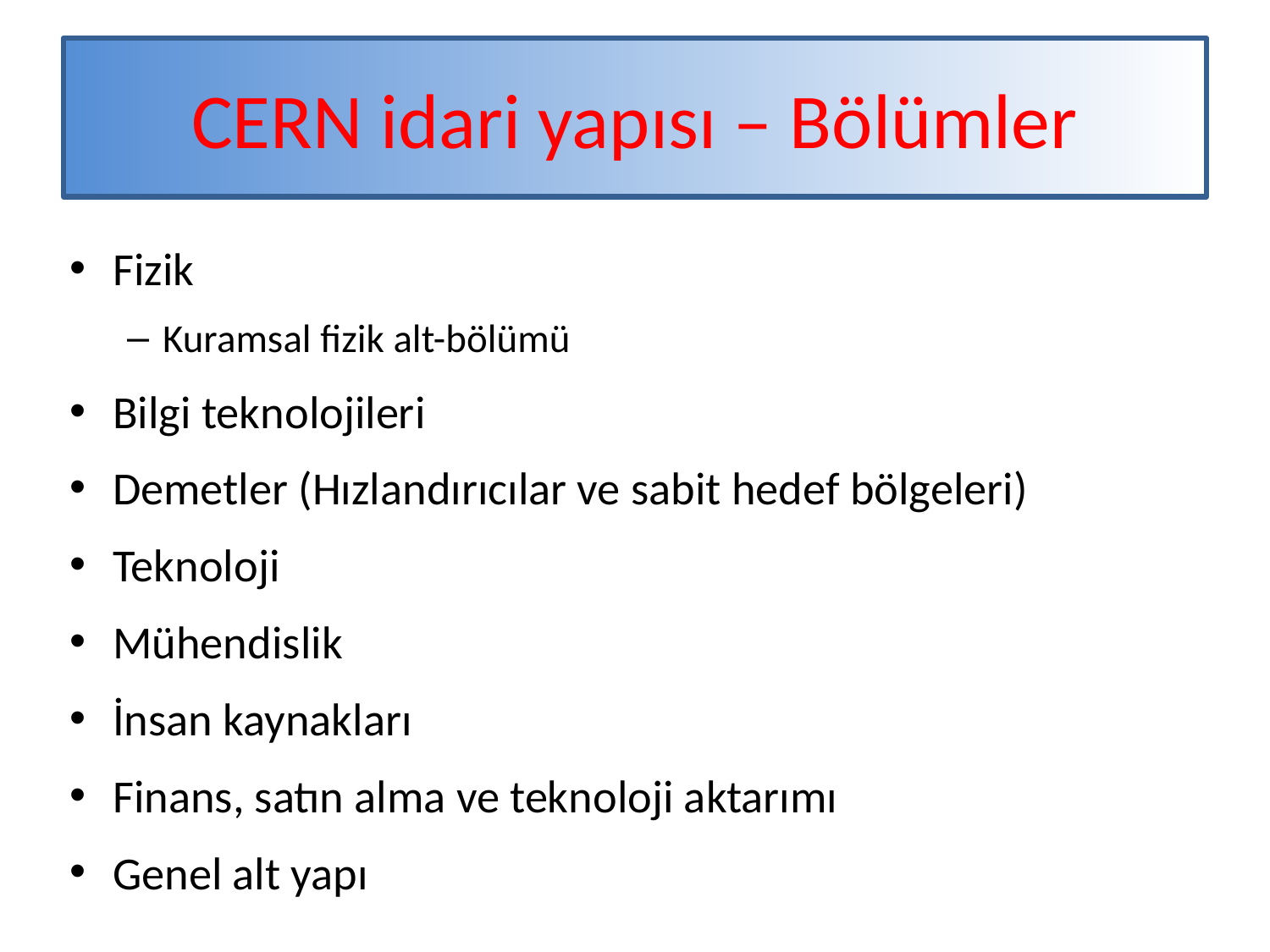

# CERN idari yapısı – Bölümler
Fizik
Kuramsal fizik alt-bölümü
Bilgi teknolojileri
Demetler (Hızlandırıcılar ve sabit hedef bölgeleri)
Teknoloji
Mühendislik
İnsan kaynakları
Finans, satın alma ve teknoloji aktarımı
Genel alt yapı